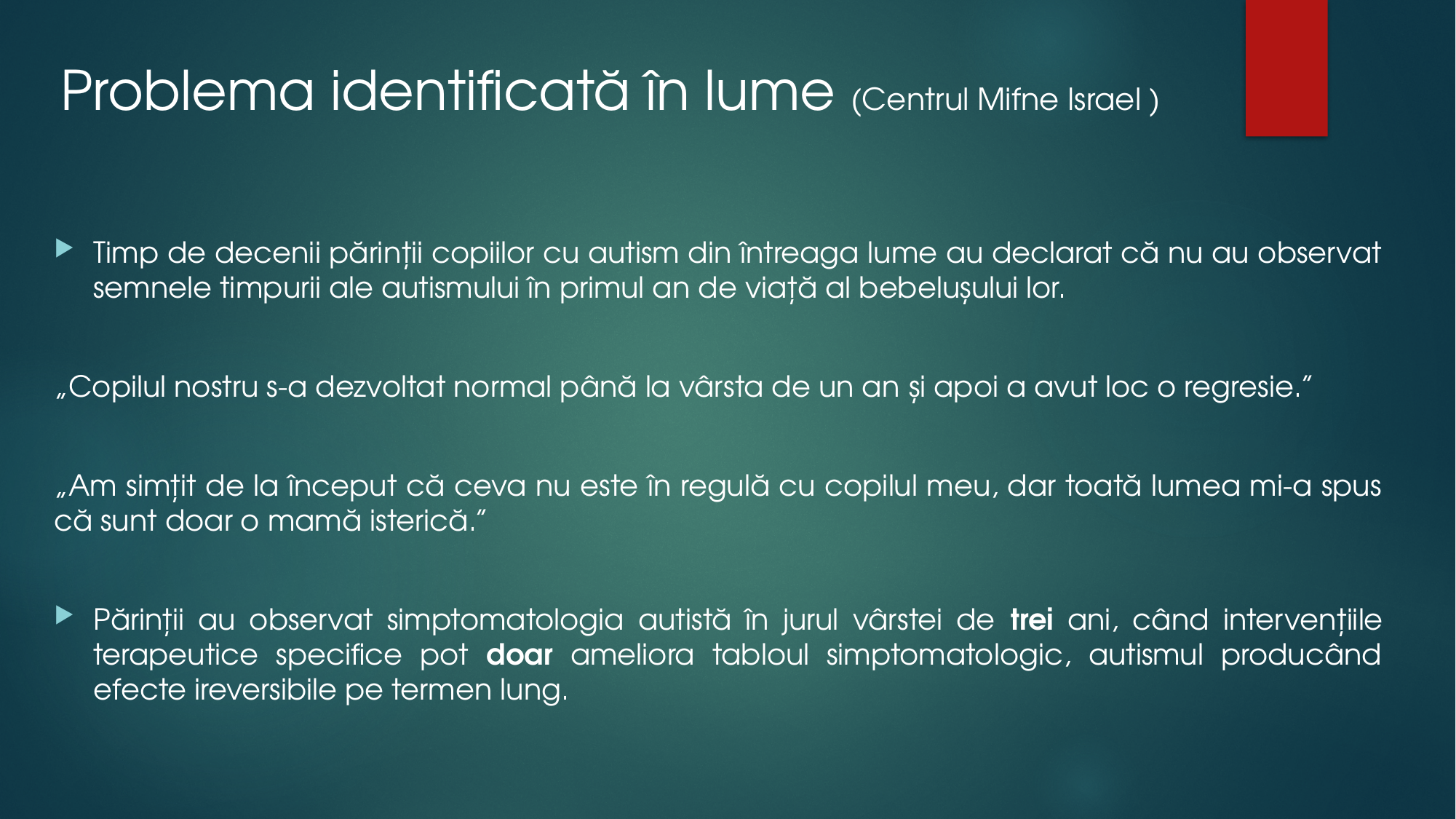

# Problema identificată în lume (Centrul Mifne Israel )
Timp de decenii părinții copiilor cu autism din întreaga lume au declarat că nu au observat semnele timpurii ale autismului în primul an de viață al bebelușului lor.

„Copilul nostru s-a dezvoltat normal până la vârsta de un an și apoi a avut loc o regresie.”

„Am simțit de la început că ceva nu este în regulă cu copilul meu, dar toată lumea mi-a spus că sunt doar o mamă isterică.”

Părinţii au observat simptomatologia autistă în jurul vârstei de trei ani, când intervențiile terapeutice specifice pot doar ameliora tabloul simptomatologic, autismul producând efecte ireversibile pe termen lung.